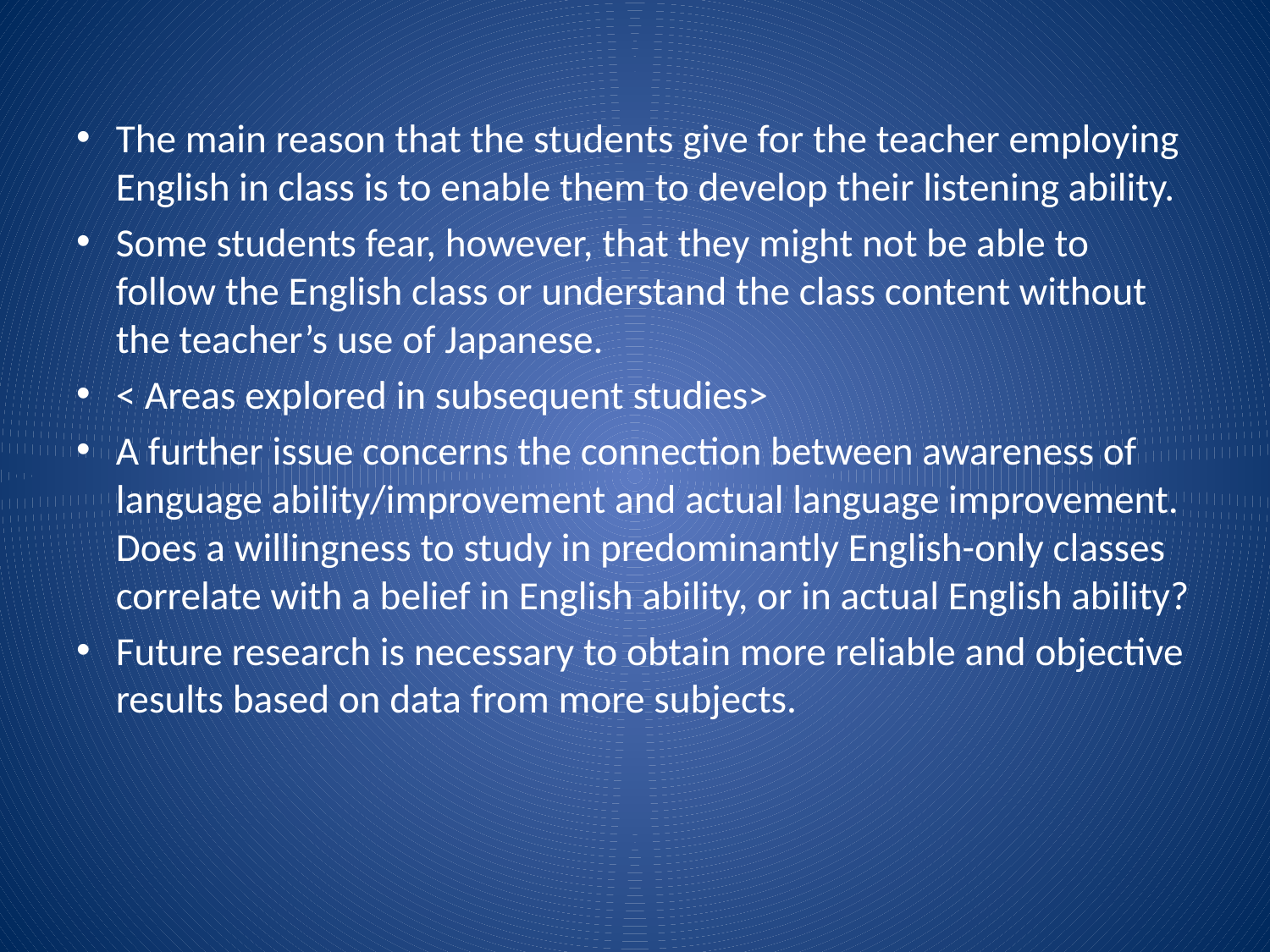

The main reason that the students give for the teacher employing English in class is to enable them to develop their listening ability.
Some students fear, however, that they might not be able to follow the English class or understand the class content without the teacher’s use of Japanese.
< Areas explored in subsequent studies>
A further issue concerns the connection between awareness of language ability/improvement and actual language improvement. Does a willingness to study in predominantly English-only classes correlate with a belief in English ability, or in actual English ability?
Future research is necessary to obtain more reliable and objective results based on data from more subjects.